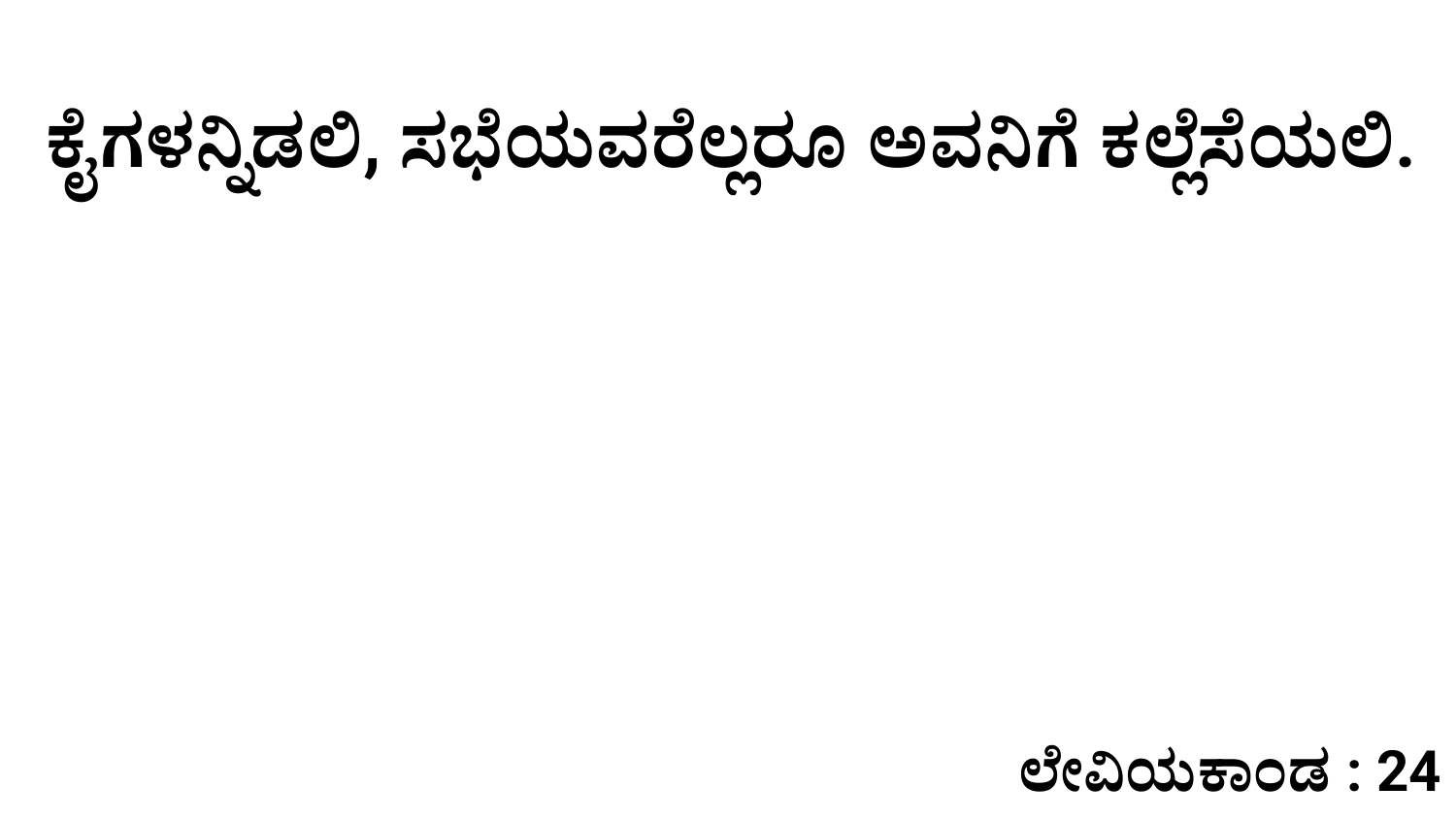

ಕೈಗಳನ್ನಿಡಲಿ, ಸಭೆಯವರೆಲ್ಲರೂ ಅವನಿಗೆ ಕಲ್ಲೆಸೆಯಲಿ.
ಲೇವಿಯಕಾಂಡ : 24